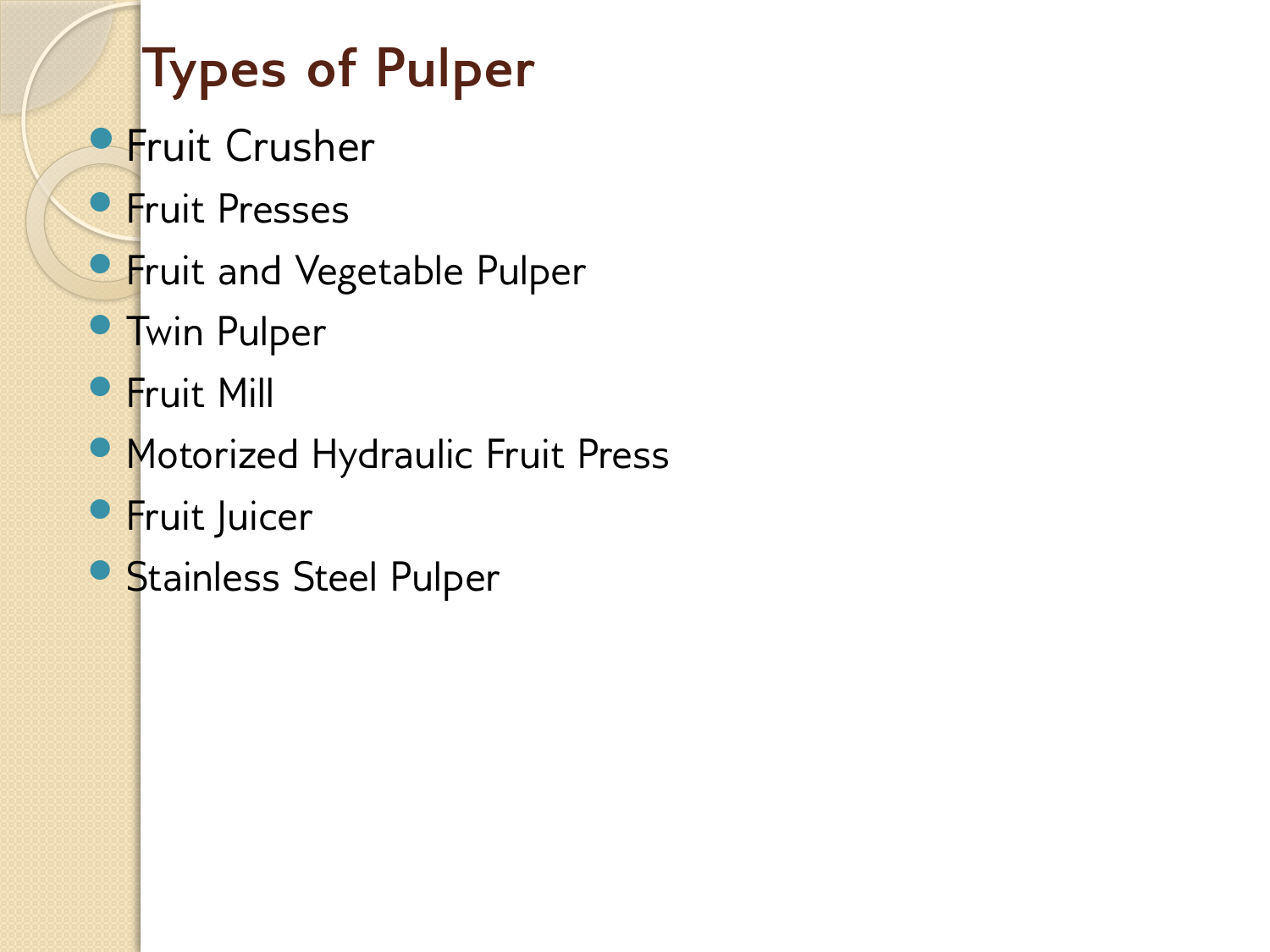

# Types of Pulper
Fruit Crusher
Fruit Presses
Fruit and Vegetable Pulper
Twin Pulper
Fruit Mill
Motorized Hydraulic Fruit Press
Fruit Juicer
Stainless Steel Pulper